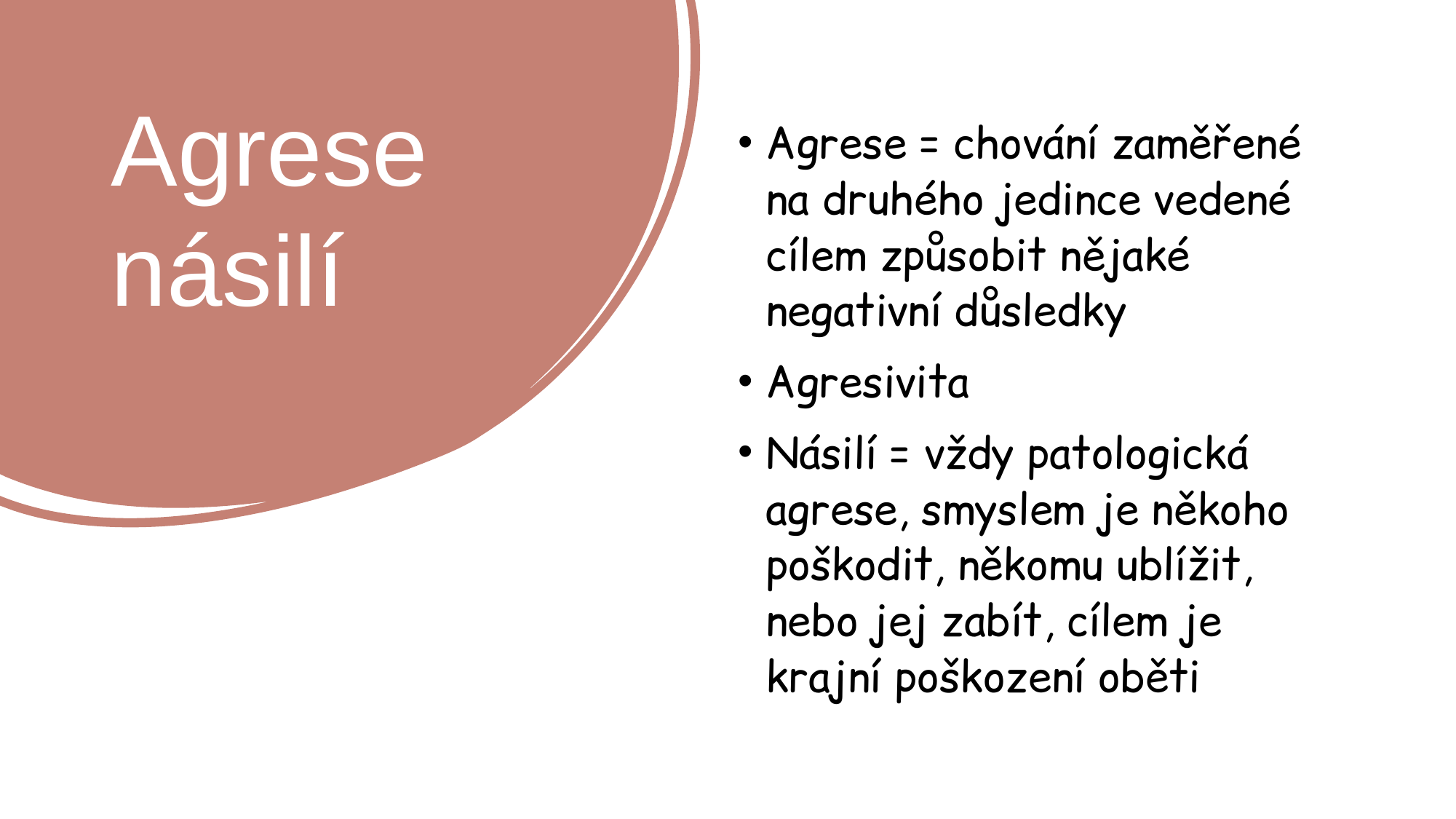

# Agrese násilí
Agrese = chování zaměřené na druhého jedince vedené cílem způsobit nějaké negativní důsledky
Agresivita
Násilí = vždy patologická agrese, smyslem je někoho poškodit, někomu ublížit, nebo jej zabít, cílem je krajní poškození oběti